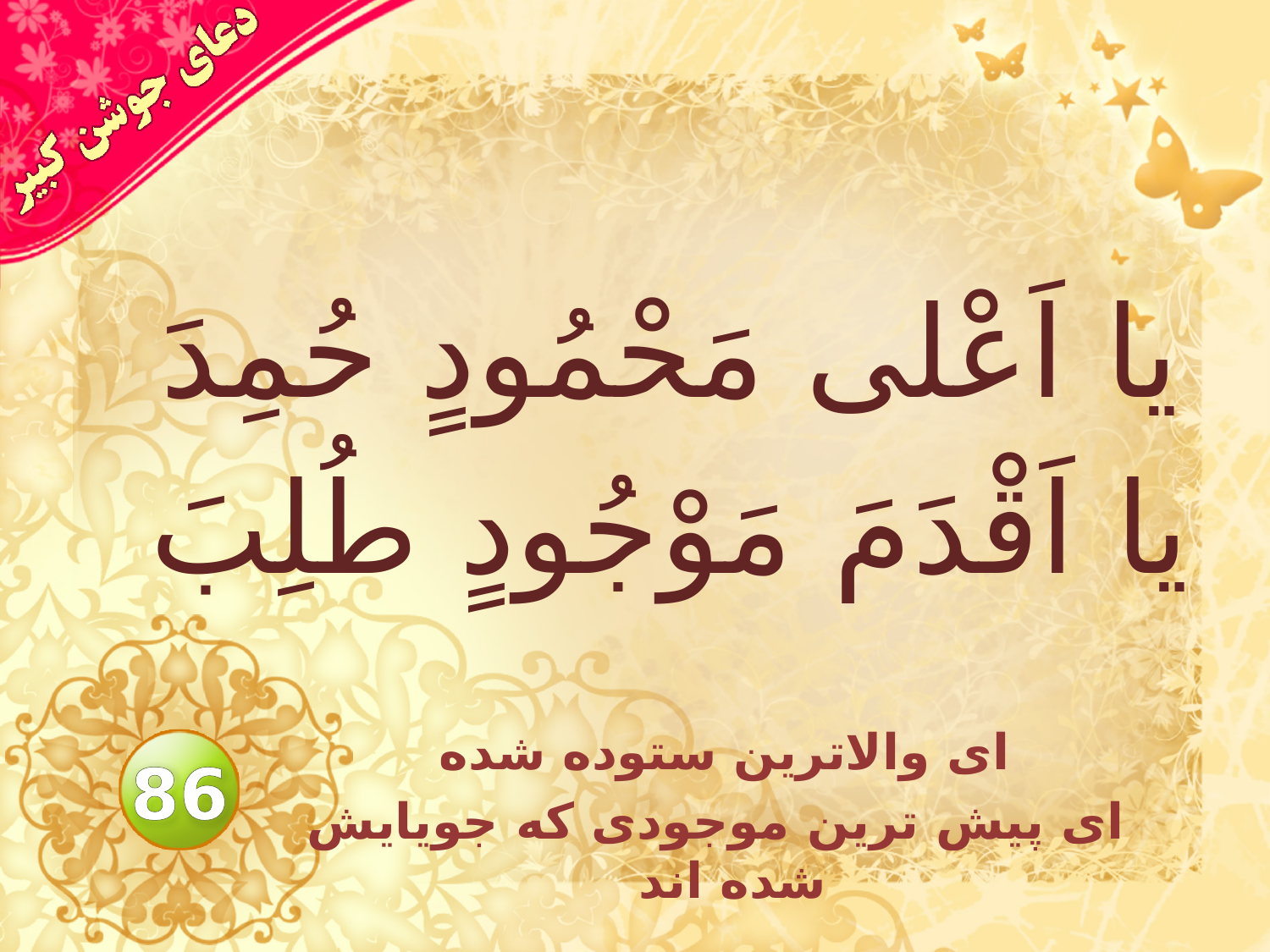

# يا اَعْلى مَحْمُودٍ حُمِدَ يا اَقْدَمَ مَوْجُودٍ طُلِبَ
اى والاترين ستوده شده
 اى پيش ترين موجودى كه جويايش شده اند

86